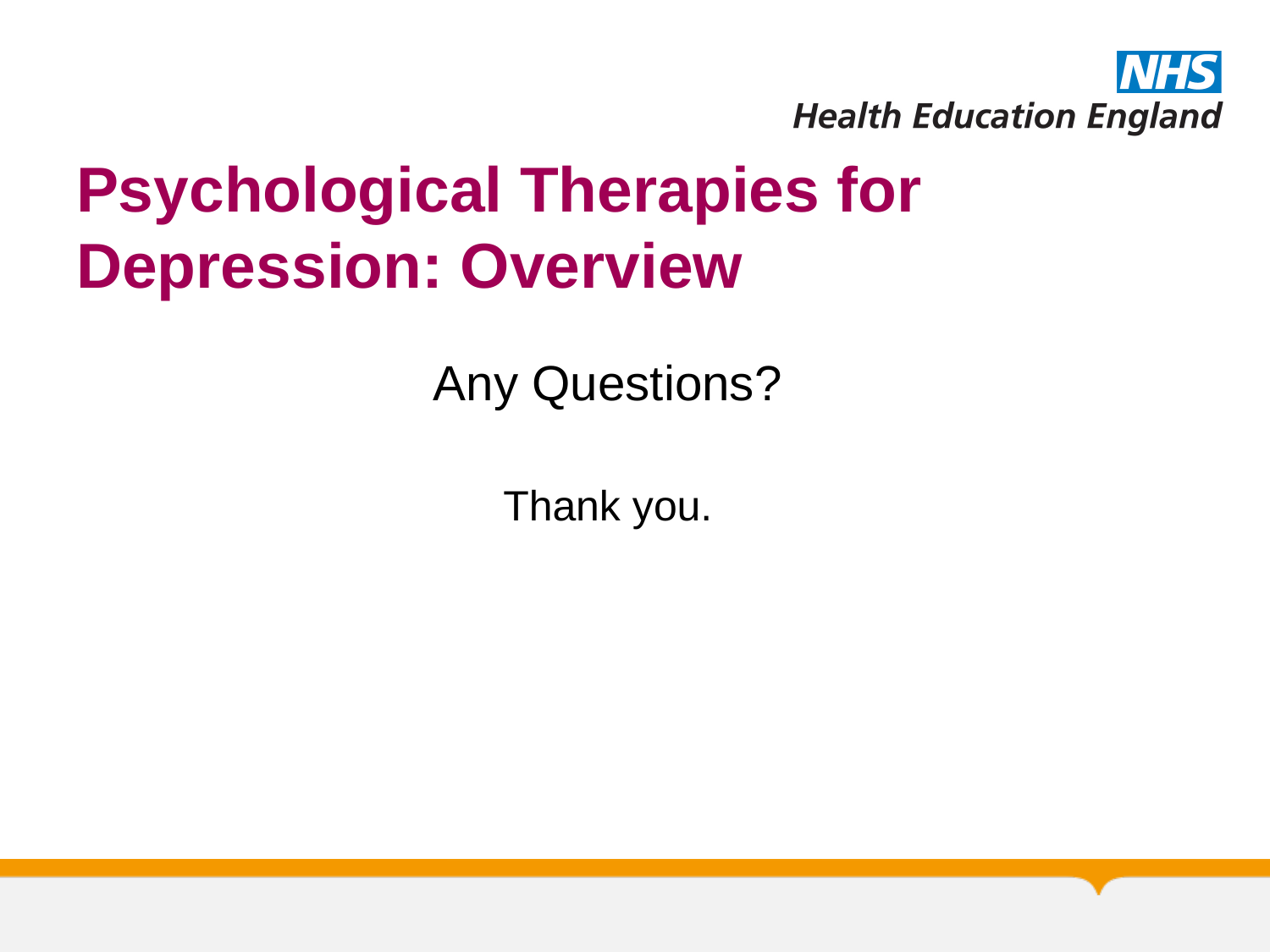

# Psychological Therapies for Depression: Overview
Any Questions?

Thank you.